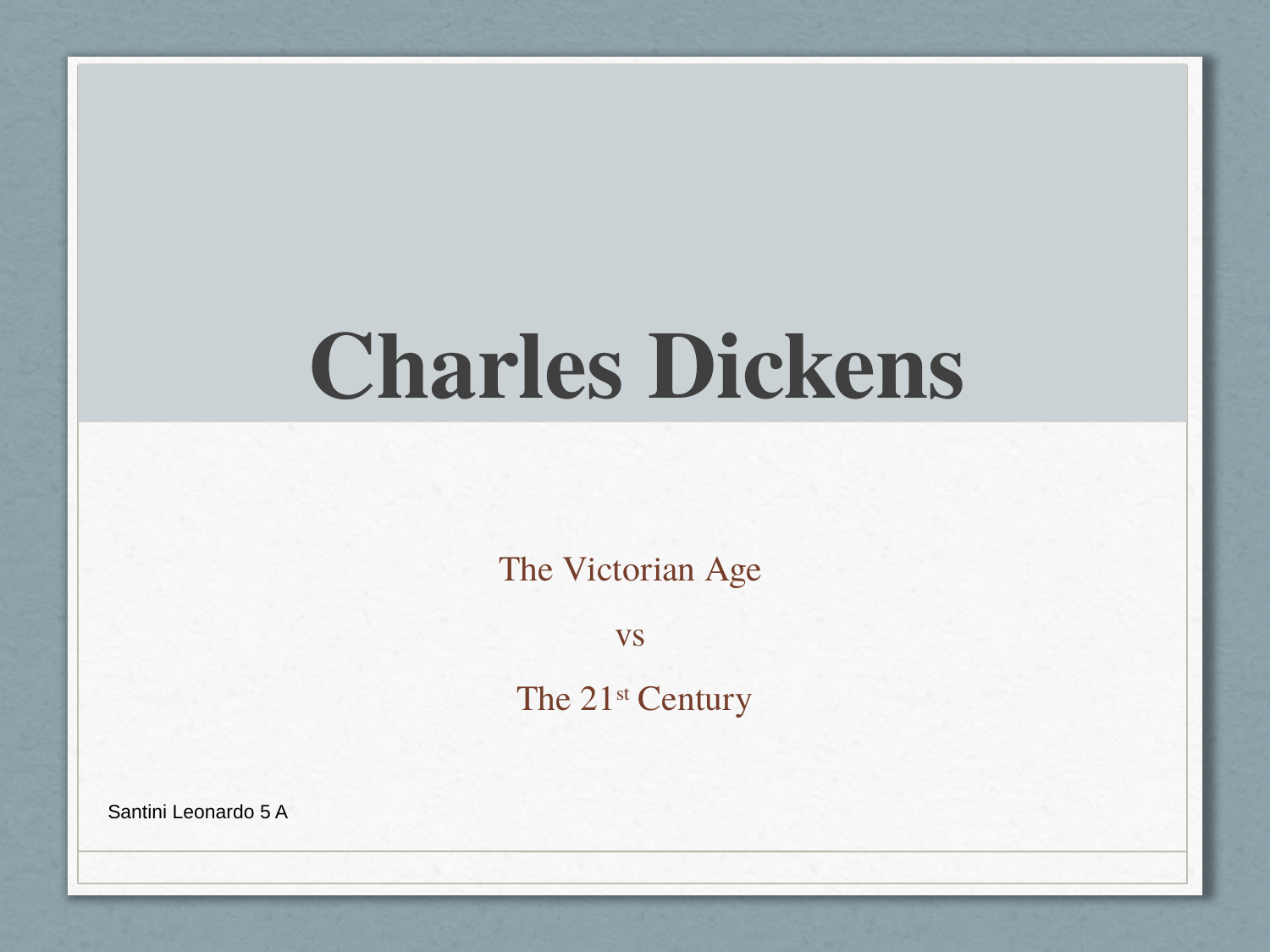

# Charles Dickens
The Victorian Age
vs
The 21st Century
Santini Leonardo 5 A